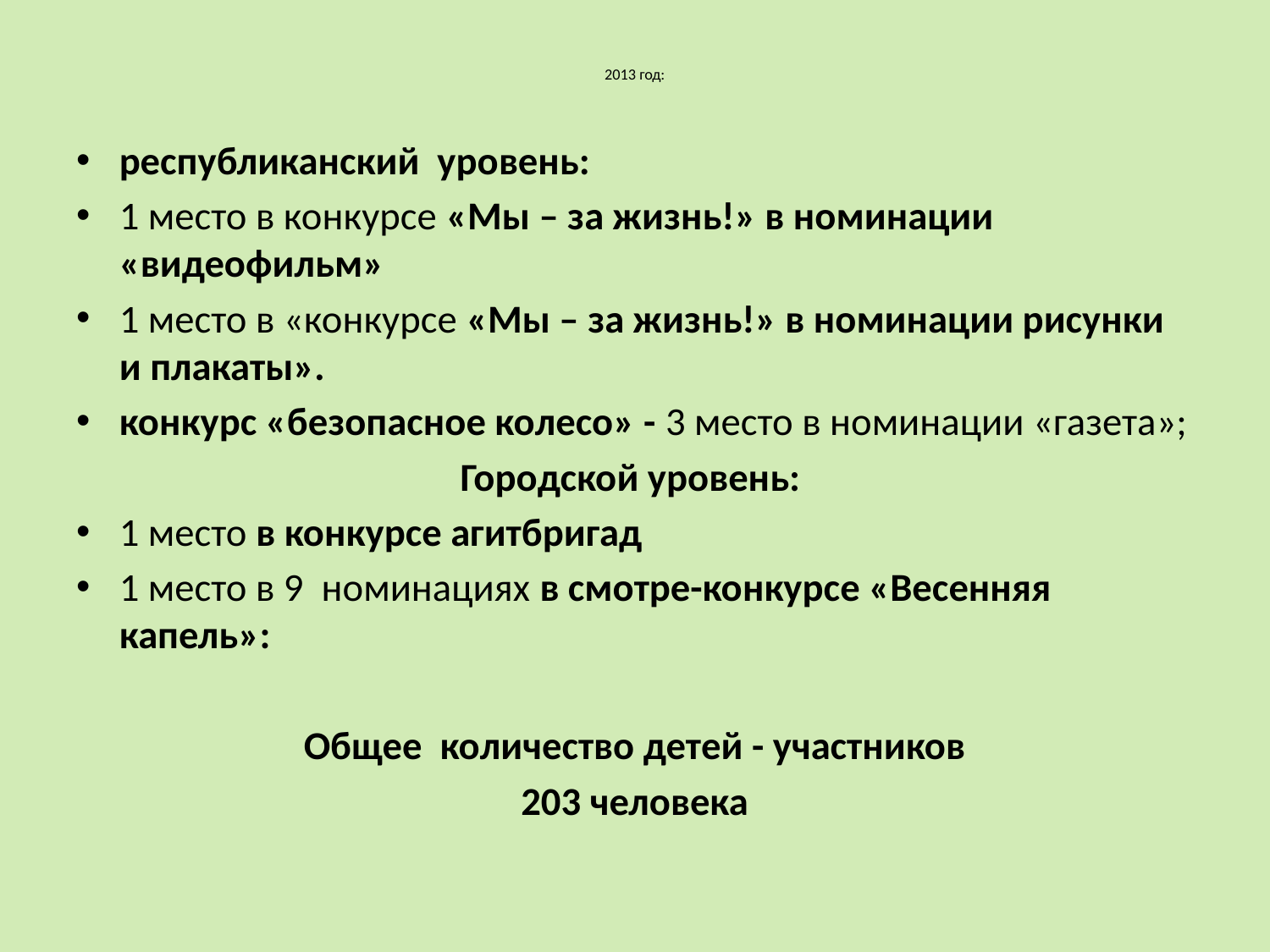

# 2013 год:
республиканский  уровень:
1 место в конкурсе «Мы – за жизнь!» в номинации «видеофильм»
1 место в «конкурсе «Мы – за жизнь!» в номинации рисунки и плакаты».
конкурс «безопасное колесо» - 3 место в номинации «газета»;
Городской уровень:
1 место в конкурсе агитбригад
1 место в 9  номинациях в смотре-конкурсе «Весенняя капель»:

Общее  количество детей - участников
203 человека